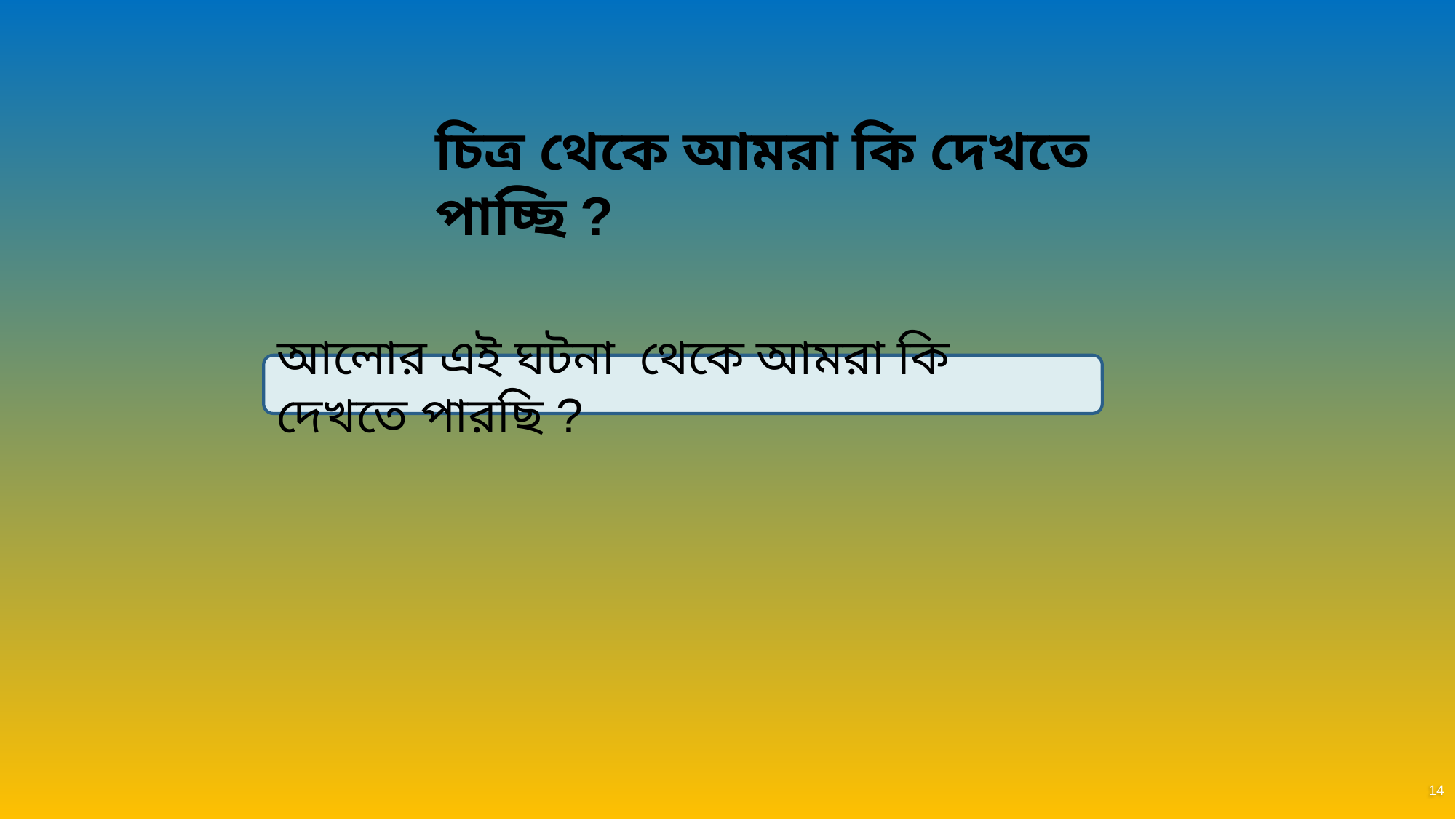

চিত্র থেকে আমরা কি দেখতে  পাচ্ছি ?
আলোর এই ঘটনা  থেকে আমরা কি দেখতে পারছি ?
14